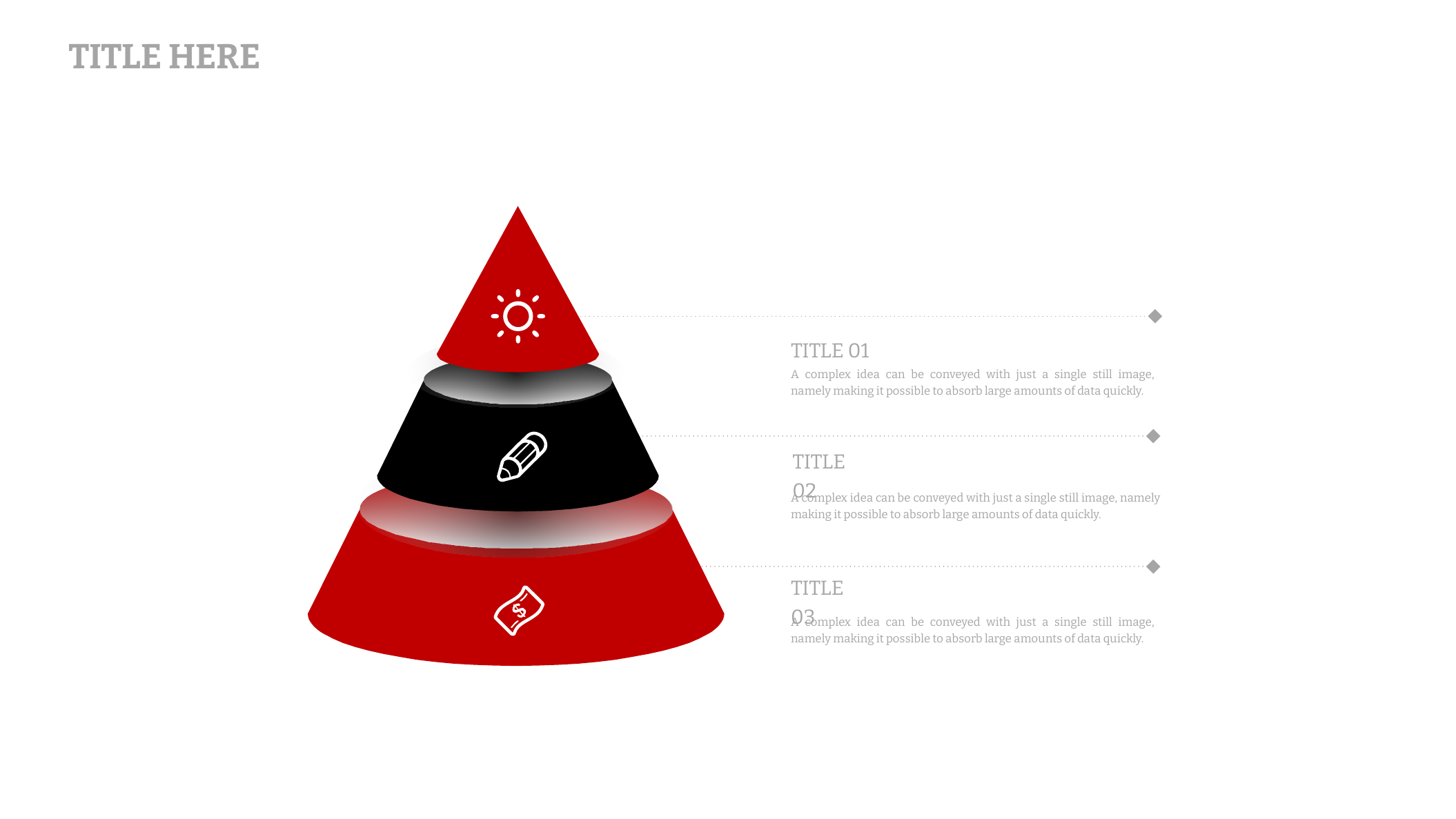

TITLE HERE

TITLE 01

A complex idea can be conveyed with just a single still image, namely making it possible to absorb large amounts of data quickly.

TITLE 02
A complex idea can be conveyed with just a single still image, namely making it possible to absorb large amounts of data quickly.
TITLE 03

A complex idea can be conveyed with just a single still image, namely making it possible to absorb large amounts of data quickly.